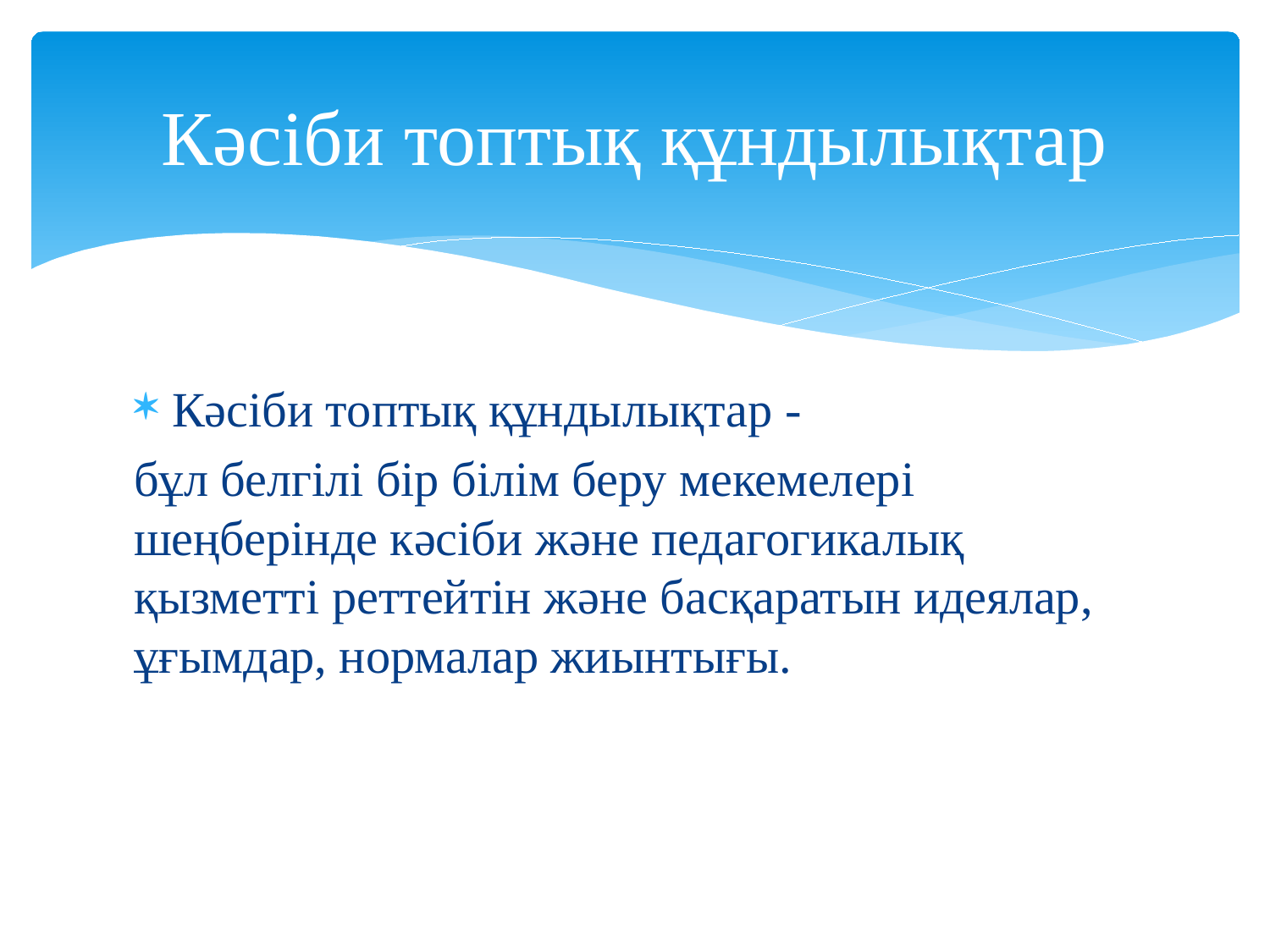

# Кәсіби топтық құндылықтар
Кәсіби топтық құндылықтар -
бұл белгілі бір білім беру мекемелері шеңберінде кәсіби және педагогикалық қызметті реттейтін және басқаратын идеялар, ұғымдар, нормалар жиынтығы.